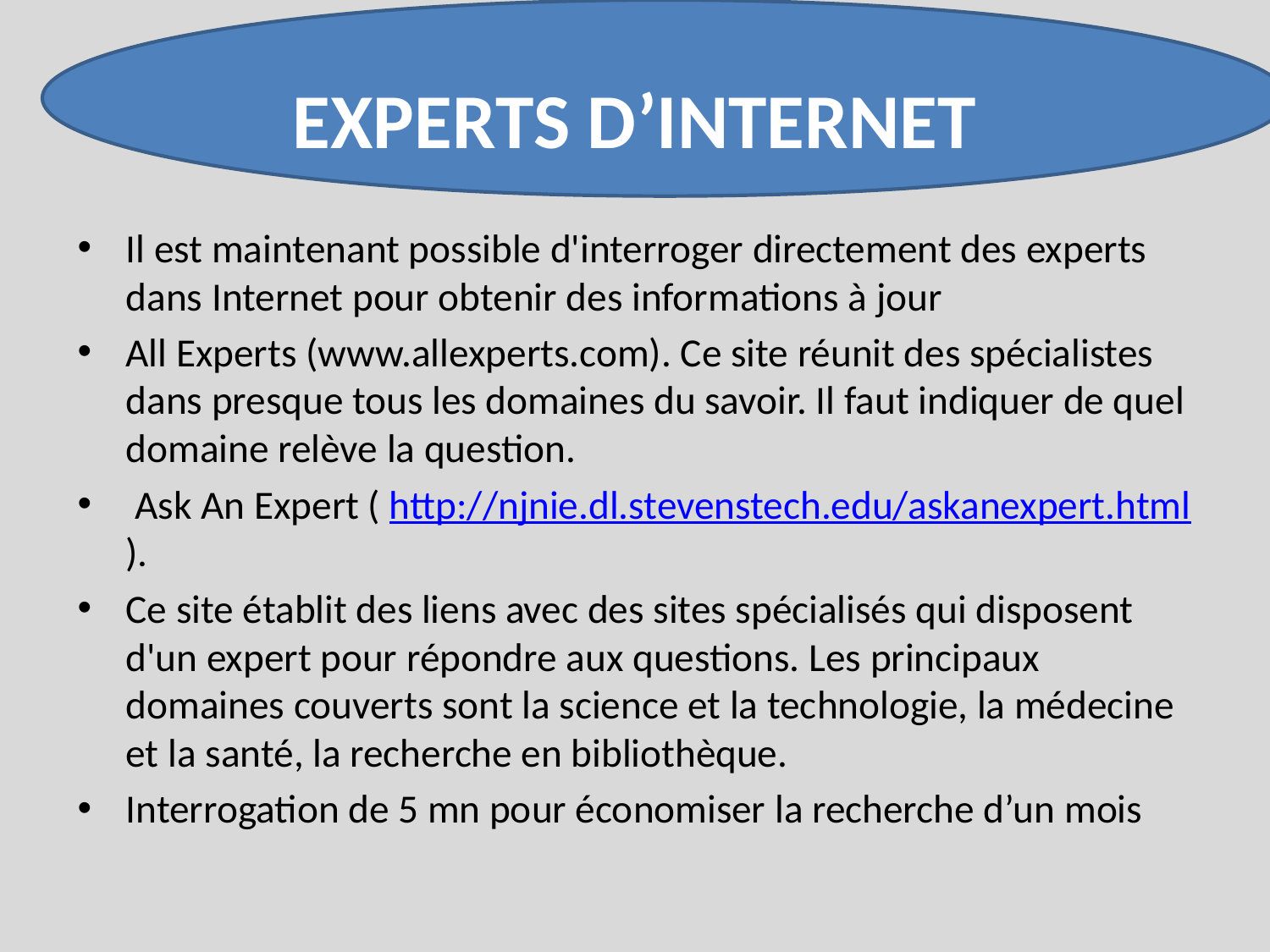

# EXPERTS D’INTERNET
Il est maintenant possible d'interroger directement des experts dans Internet pour obtenir des informations à jour
All Experts (www.allexperts.com). Ce site réunit des spécialistes dans presque tous les domaines du savoir. Il faut indiquer de quel domaine relève la question.
 Ask An Expert ( http://njnie.dl.stevenstech.edu/askanexpert.html ).
Ce site établit des liens avec des sites spécialisés qui disposent d'un expert pour répondre aux questions. Les principaux domaines couverts sont la science et la technologie, la médecine et la santé, la recherche en bibliothèque.
Interrogation de 5 mn pour économiser la recherche d’un mois